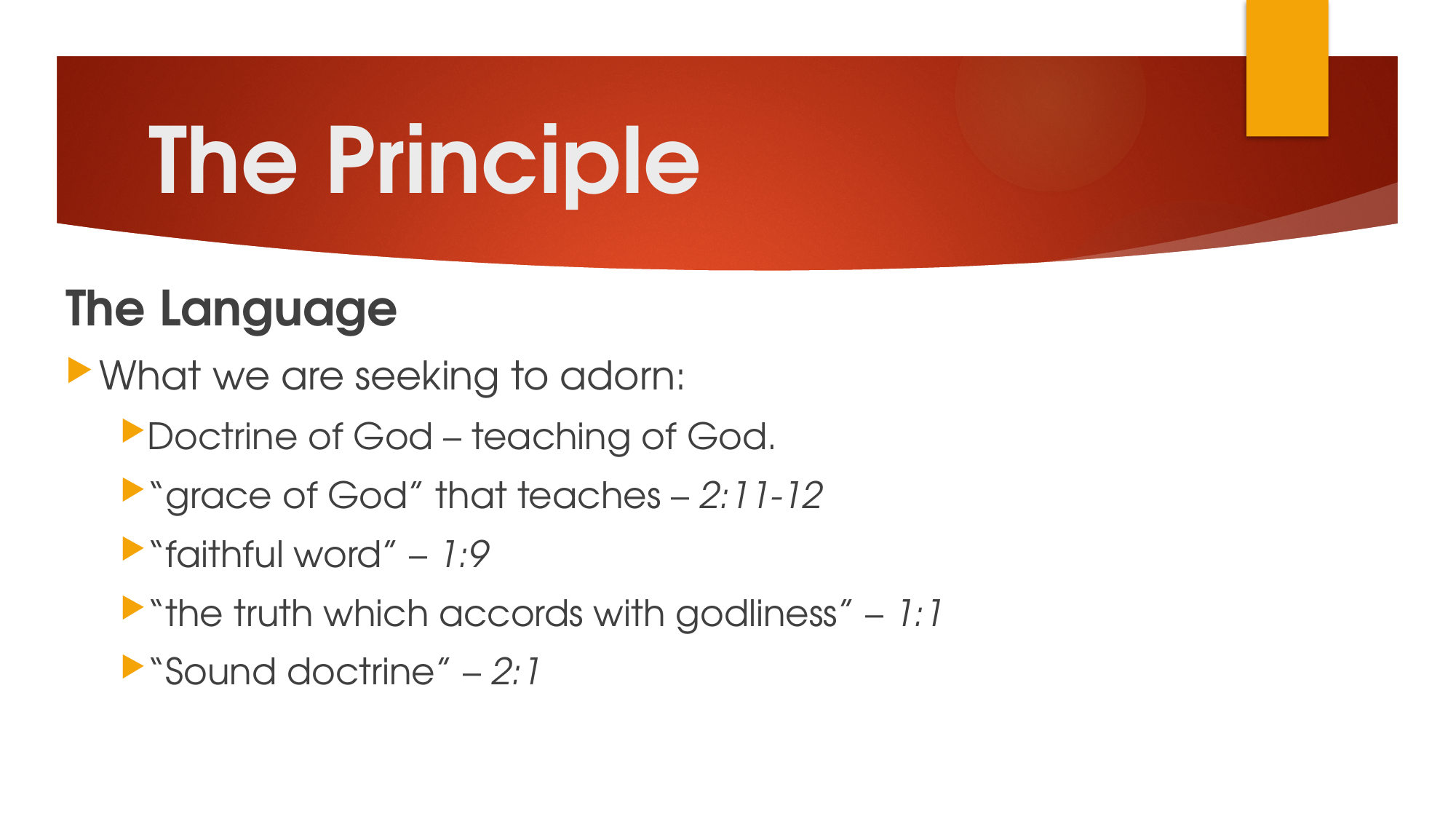

# The Principle
The Language
What we are seeking to adorn:
Doctrine of God – teaching of God.
“grace of God” that teaches – 2:11-12
“faithful word” – 1:9
“the truth which accords with godliness” – 1:1
“Sound doctrine” – 2:1